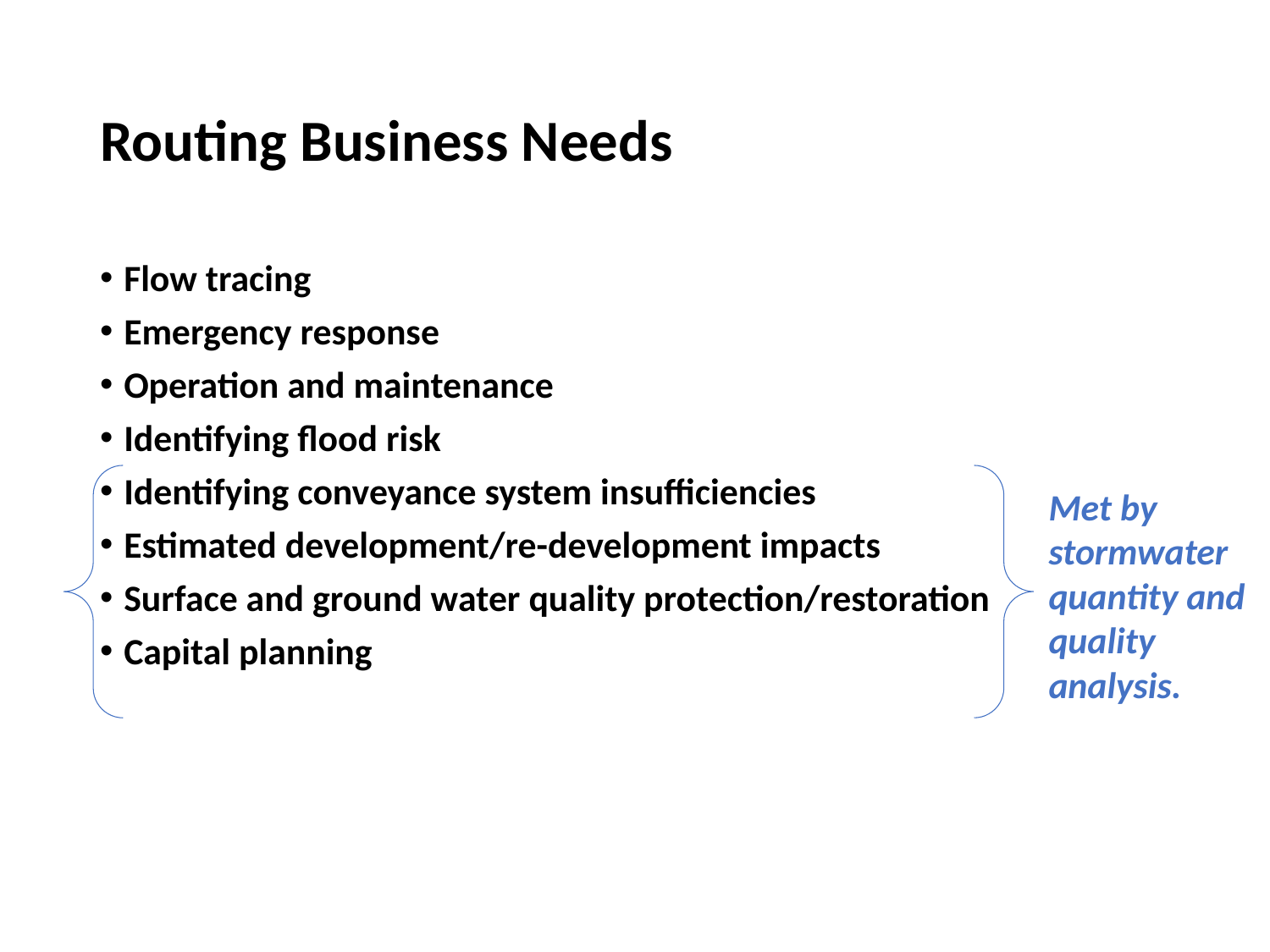

# Routing Business Needs
Flow tracing
Emergency response
Operation and maintenance
Identifying flood risk
Identifying conveyance system insufficiencies
Estimated development/re-development impacts
Surface and ground water quality protection/restoration
Capital planning

Met by stormwater quantity and quality analysis.